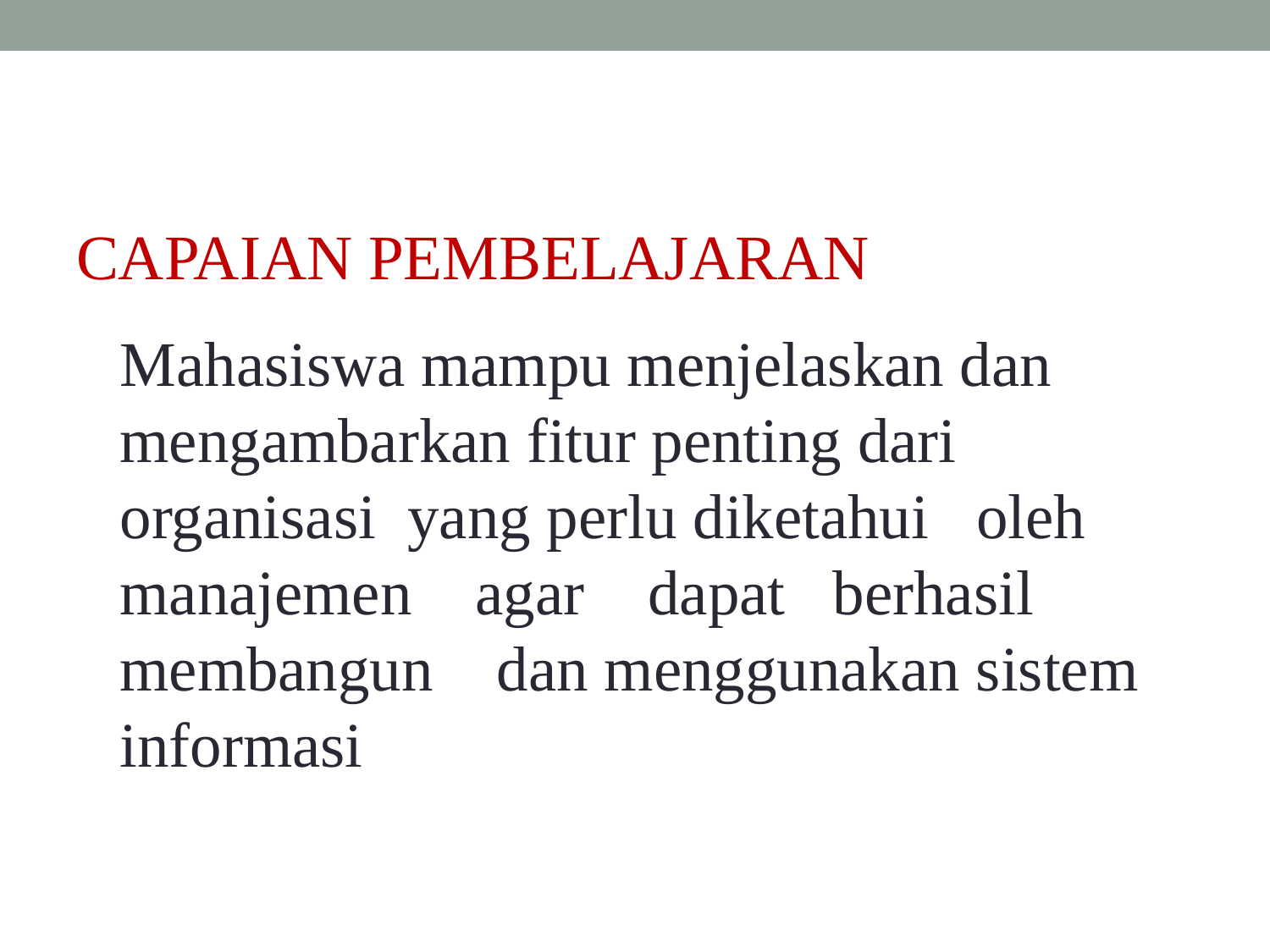

#
CAPAIAN PEMBELAJARAN
Mahasiswa mampu menjelaskan dan mengambarkan fitur penting dari organisasi  yang perlu diketahui   oleh   manajemen    agar    dapat   berhasil   membangun    dan menggunakan sistem informasi